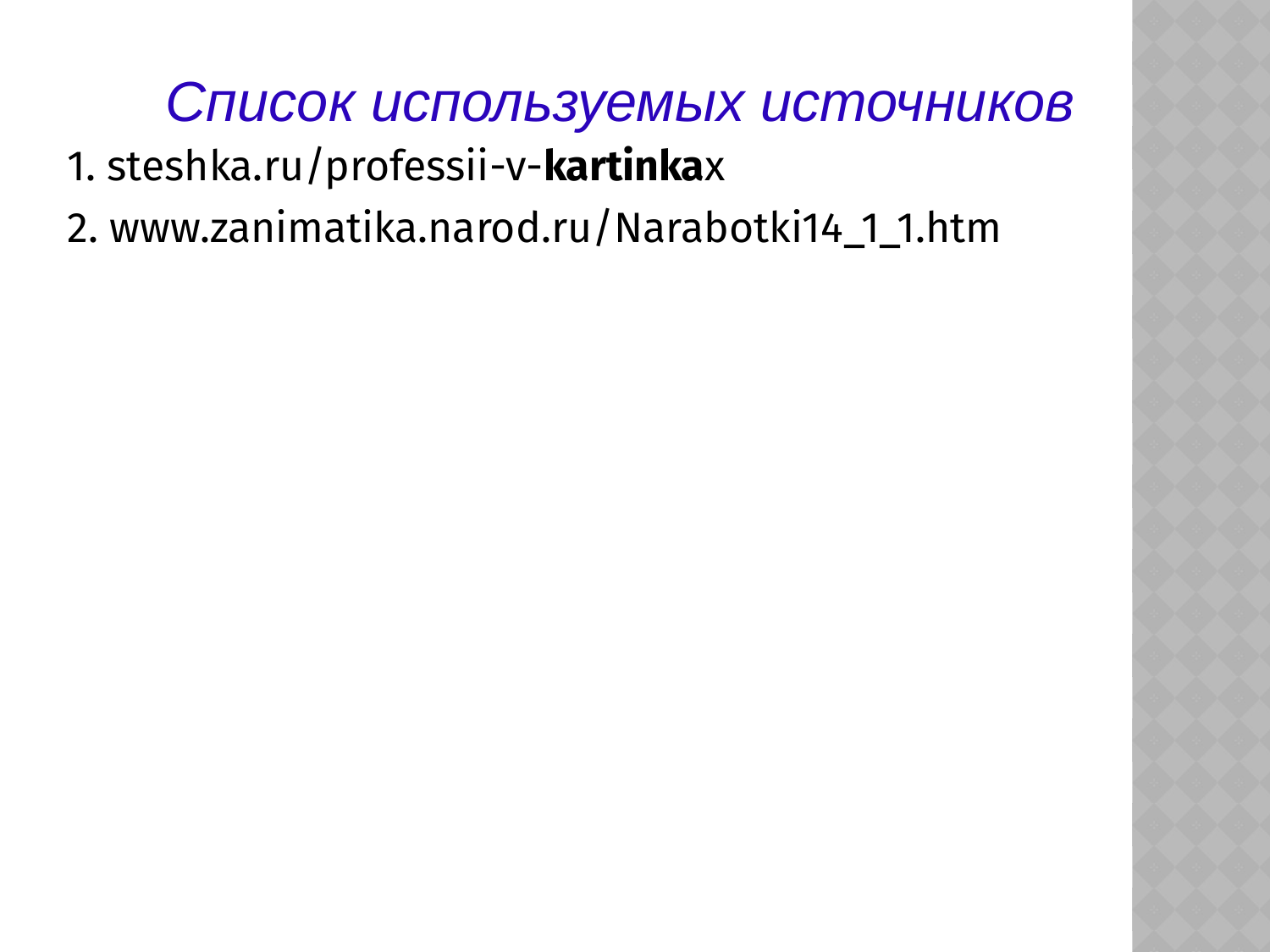

Список используемых источников
1. steshka.ru/professii-v-kartinkax
2. www.zanimatika.narod.ru/Narabotki14_1_1.htm